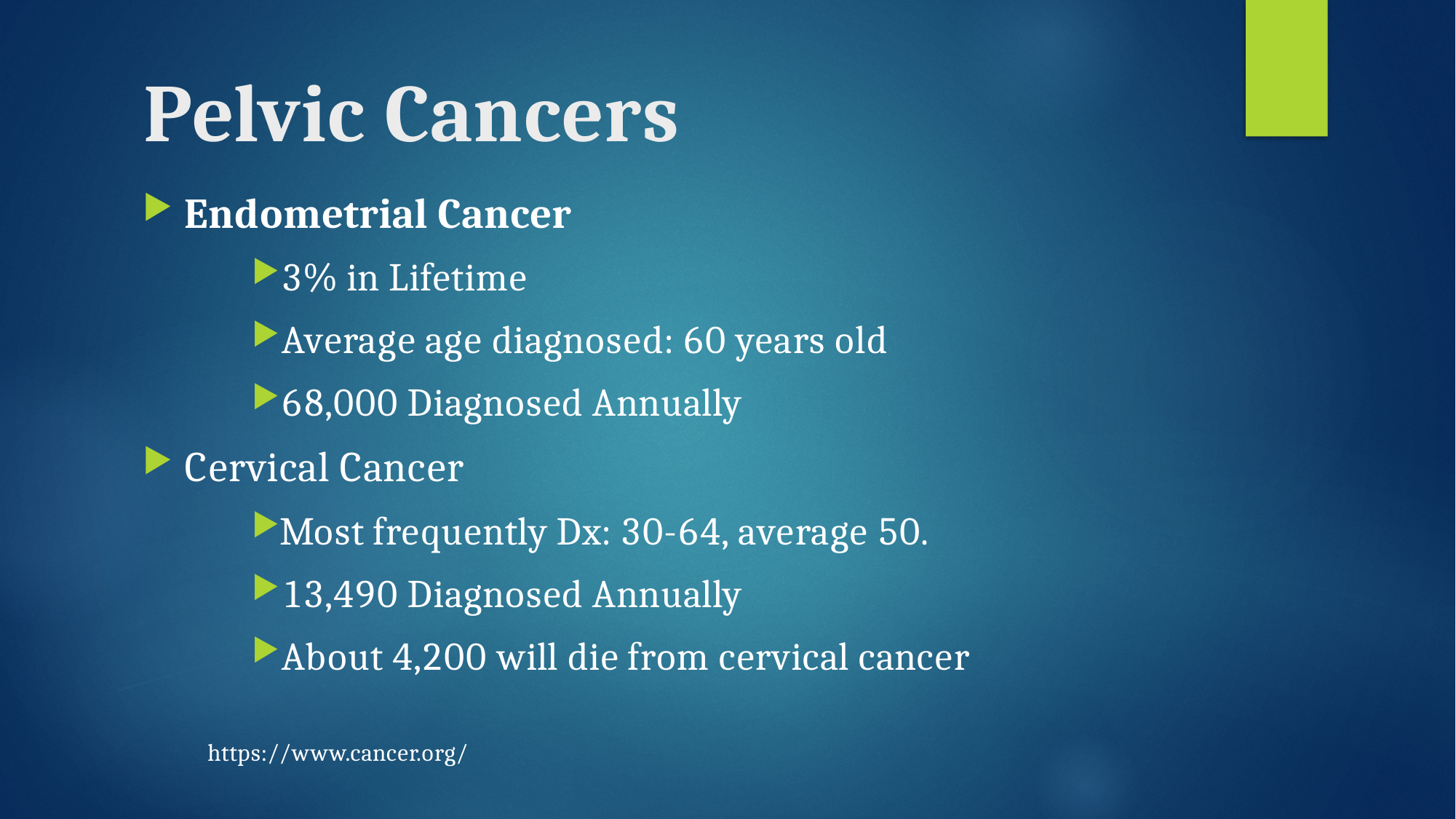

# Pelvic Cancers
Endometrial Cancer
3% in Lifetime
Average age diagnosed: 60 years old
68,000 Diagnosed Annually
Cervical Cancer
Most frequently Dx: 30-64, average 50.
13,490 Diagnosed Annually
About 4,200 will die from cervical cancer
https://www.cancer.org/